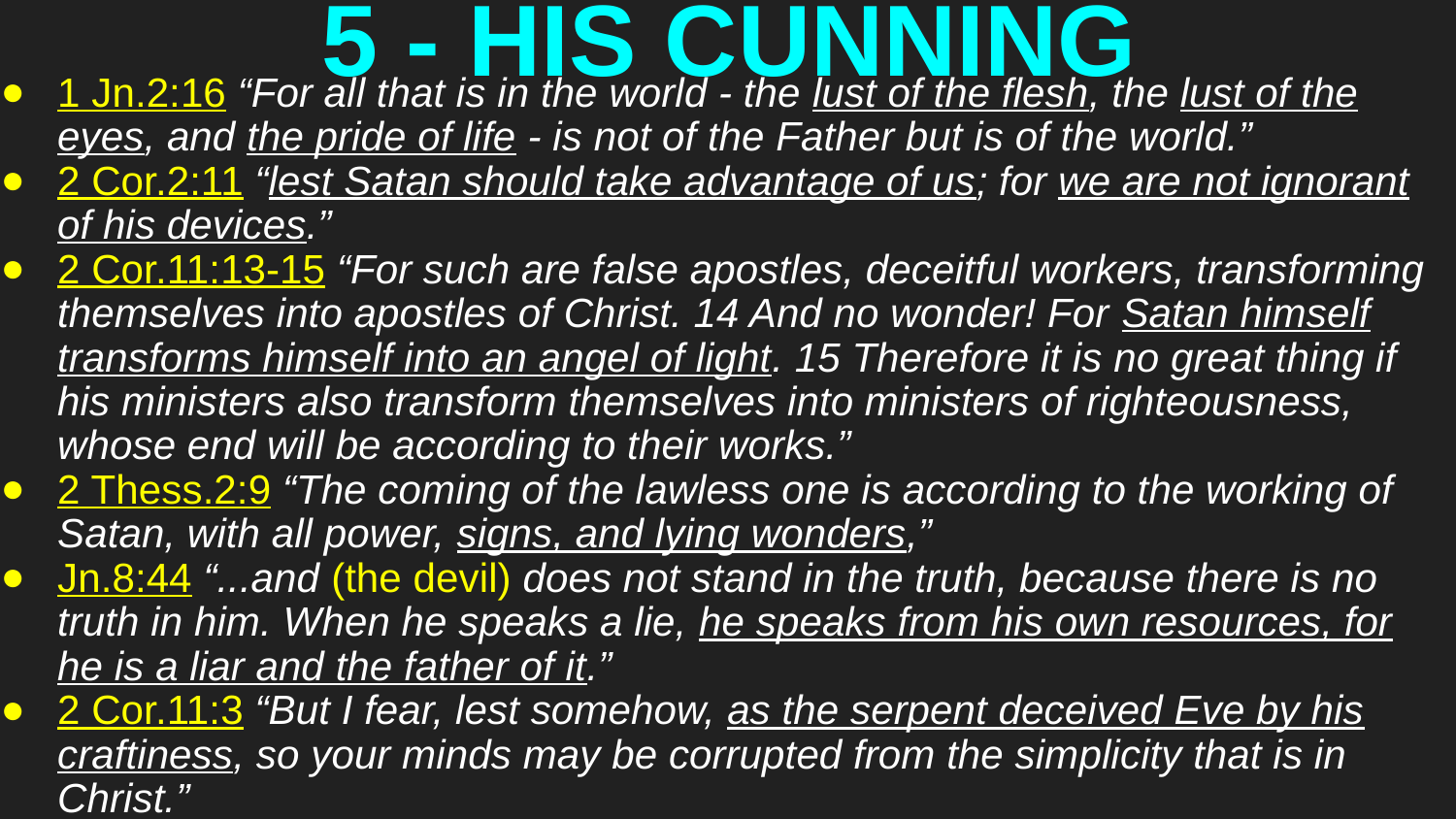

# 5 - HIS CUNNING
1 Jn.2:16 “For all that is in the world - the lust of the flesh, the lust of the eyes, and the pride of life - is not of the Father but is of the world.”
2 Cor.2:11 “lest Satan should take advantage of us; for we are not ignorant of his devices.”
2 Cor.11:13-15 “For such are false apostles, deceitful workers, transforming themselves into apostles of Christ. 14 And no wonder! For Satan himself transforms himself into an angel of light. 15 Therefore it is no great thing if his ministers also transform themselves into ministers of righteousness, whose end will be according to their works.”
2 Thess.2:9 “The coming of the lawless one is according to the working of Satan, with all power, signs, and lying wonders,”
Jn.8:44 “...and (the devil) does not stand in the truth, because there is no truth in him. When he speaks a lie, he speaks from his own resources, for he is a liar and the father of it.”
2 Cor.11:3 “But I fear, lest somehow, as the serpent deceived Eve by his craftiness, so your minds may be corrupted from the simplicity that is in Christ.”